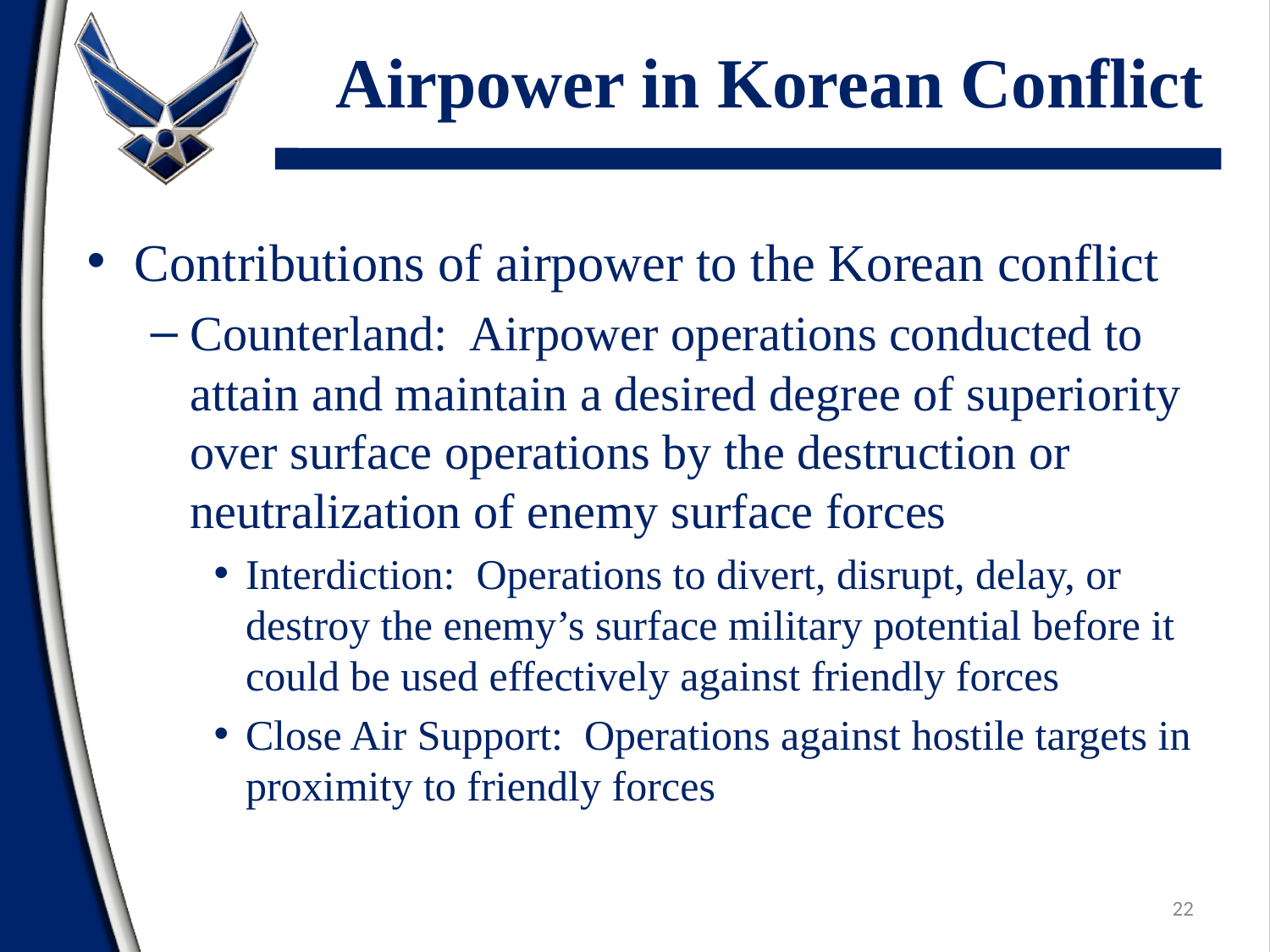

# Airpower in Korean Conflict
Contributions of airpower to the Korean conflict
Counterland:  Airpower operations conducted to attain and maintain a desired degree of superiority over surface operations by the destruction or neutralization of enemy surface forces
Interdiction:  Operations to divert, disrupt, delay, or destroy the enemy’s surface military potential before it could be used effectively against friendly forces
Close Air Support:  Operations against hostile targets in proximity to friendly forces

22